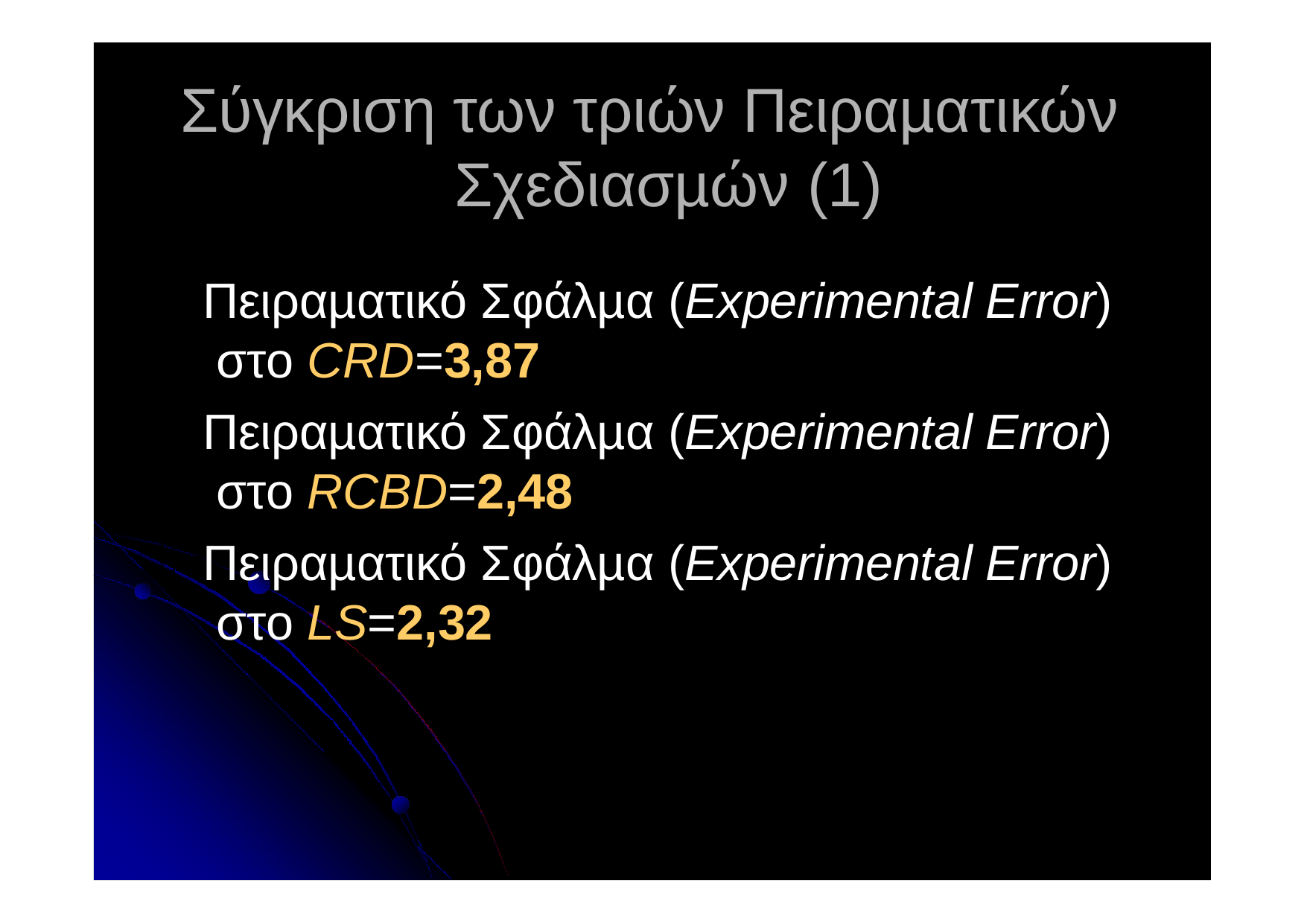

# Σύγκριση των τριών Πειραµατικών  Σχεδιασµών (1)
Πειραµατικό Σφάλµα (Experimental Error)  στο CRD=3,87
Πειραµατικό Σφάλµα (Experimental Error)  στο RCBD=2,48
Πειραµατικό Σφάλµα (Experimental Error)  στο LS=2,32